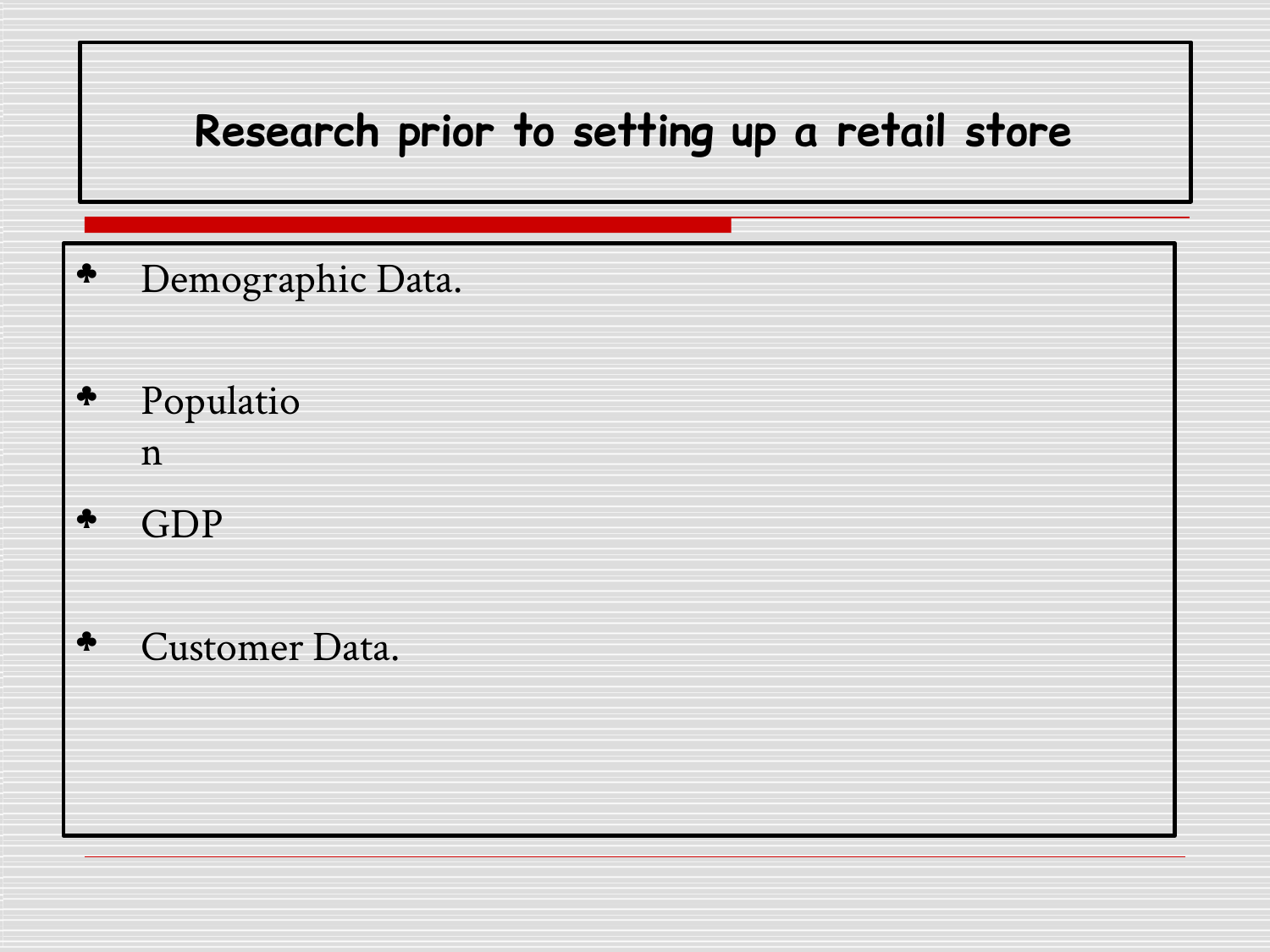

# Research prior to setting up a retail store

Demographic Data.
♣
Population
♣
GDP
♣
Customer Data.
♣